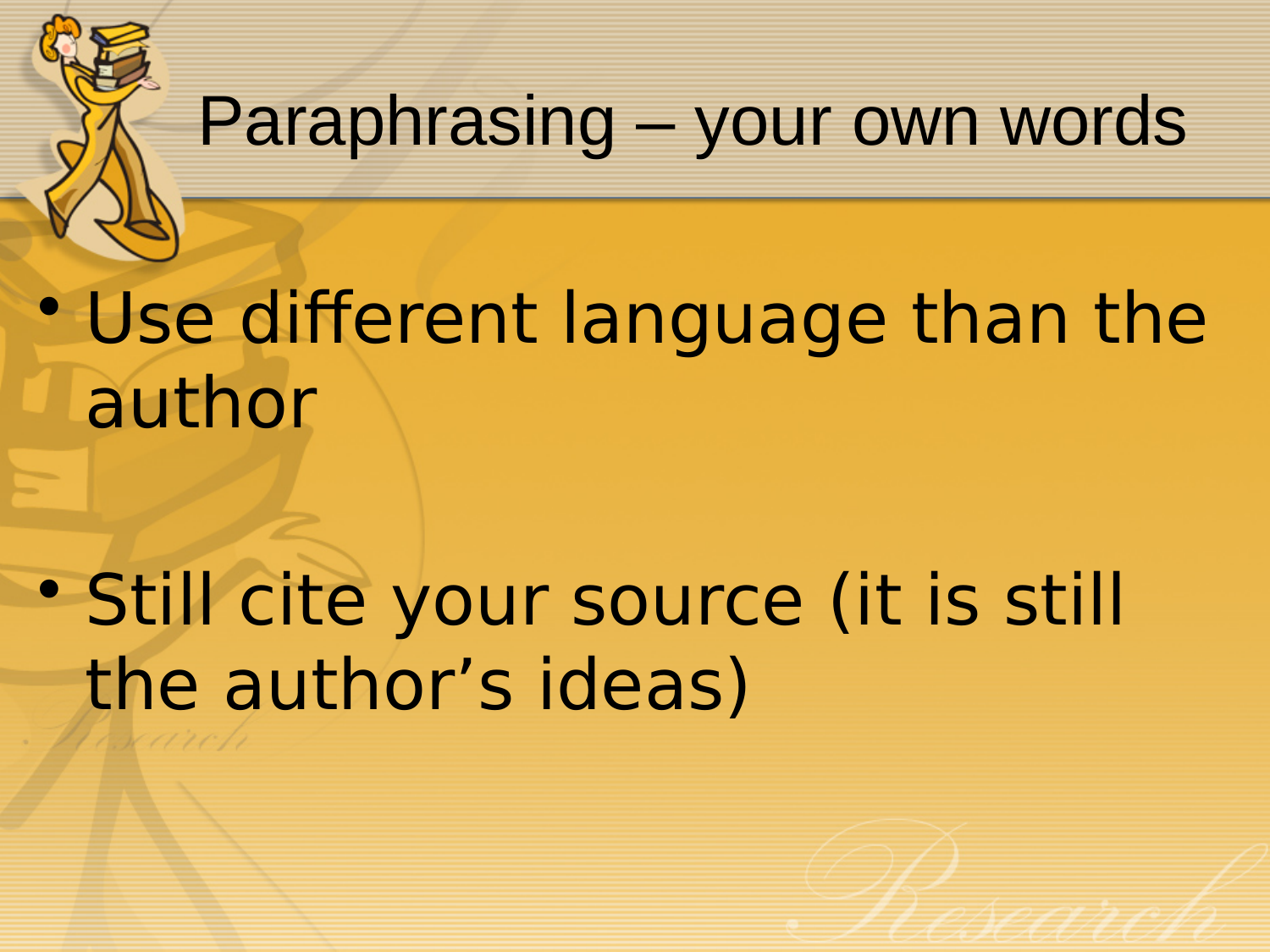

# Paraphrasing – your own words
Use different language than the author

Still cite your source (it is still the author’s ideas)